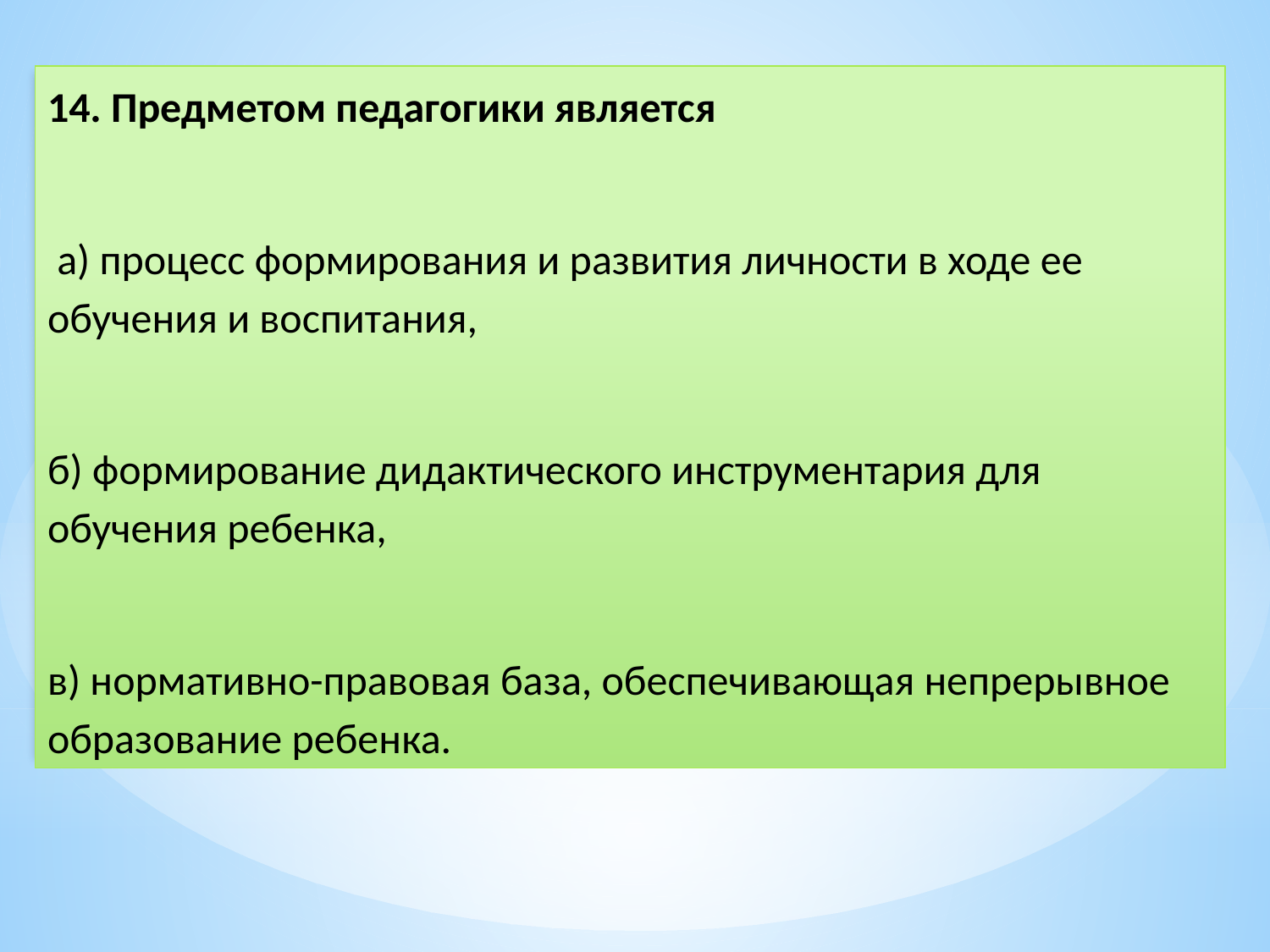

14. Предметом педагогики является

 а) процесс формирования и развития личности в ходе ее обучения и воспитания,

б) формирование дидактического инструментария для обучения ребенка,

в) нормативно-правовая база, обеспечивающая непрерывное образование ребенка.